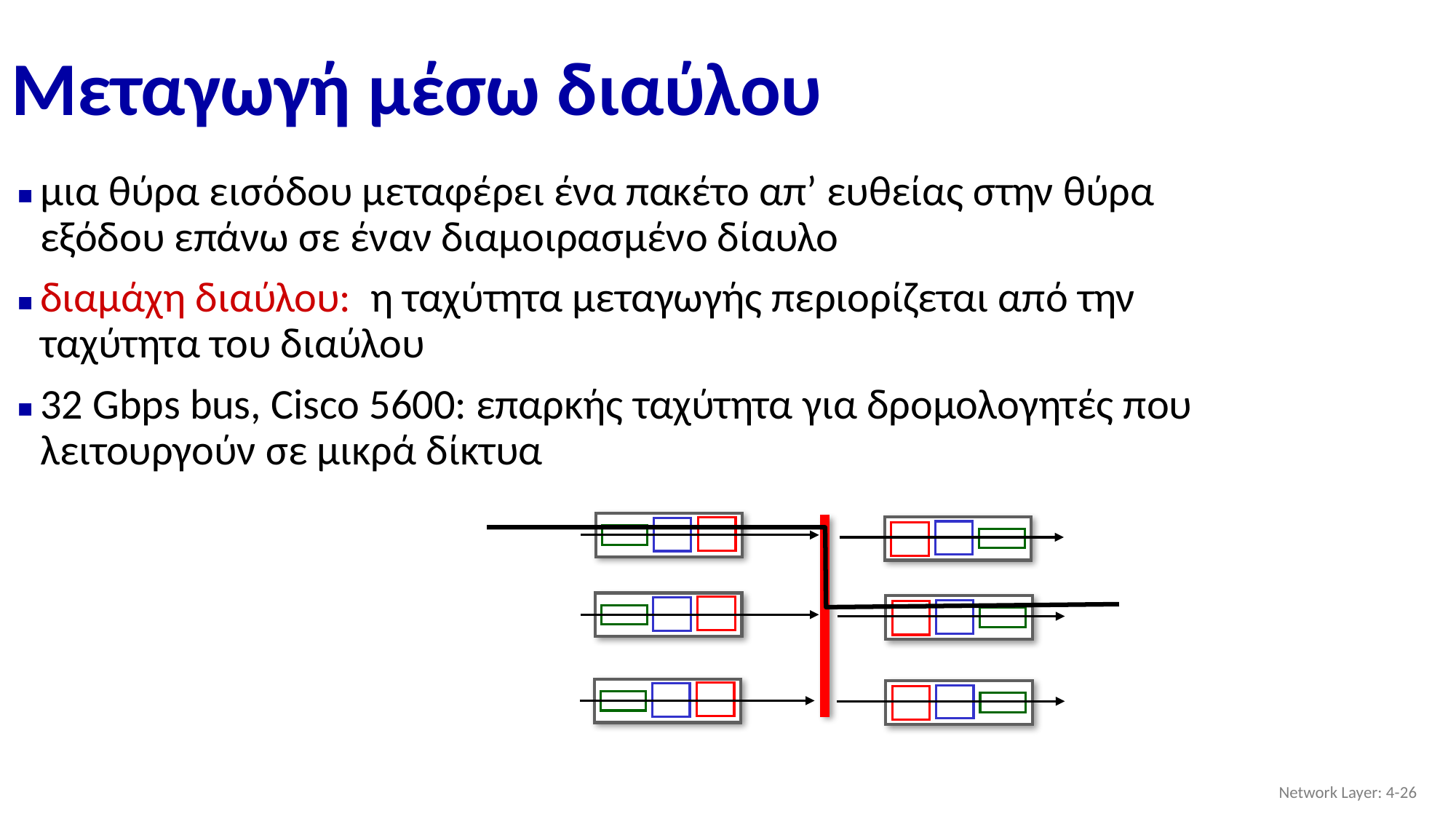

# Μεταγωγή μέσω διαύλου
μια θύρα εισόδου μεταφέρει ένα πακέτο απ’ ευθείας στην θύρα εξόδου επάνω σε έναν διαμοιρασμένο δίαυλο
διαμάχη διαύλου:  η ταχύτητα μεταγωγής περιορίζεται από την ταχύτητα του διαύλου
32 Gbps bus, Cisco 5600: επαρκής ταχύτητα για δρομολογητές που λειτουργούν σε μικρά δίκτυα

Network Layer: 4-26